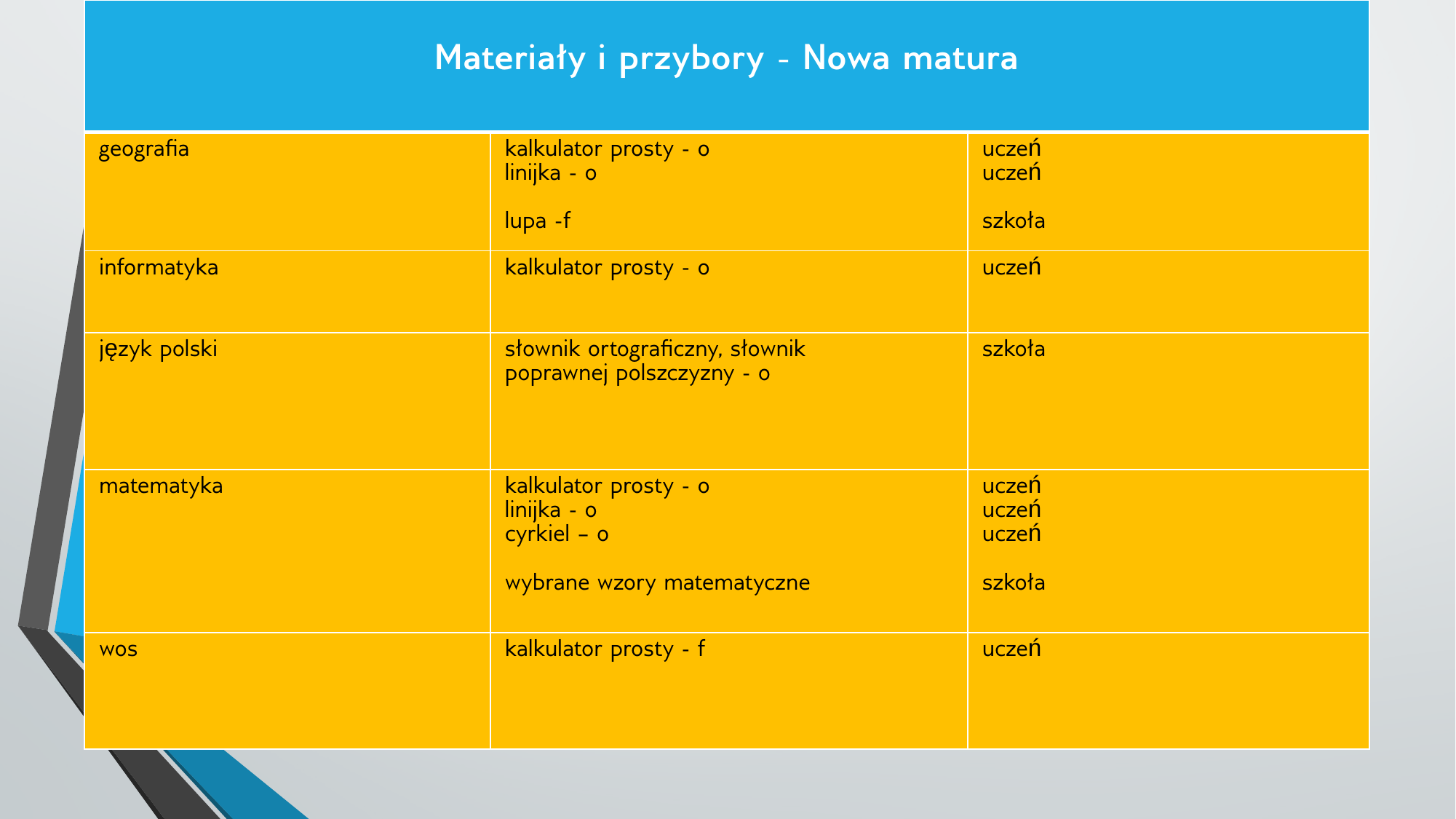

| Materiały i przybory - Nowa matura |  |  |
| --- | --- | --- |
| geografia | kalkulator prosty - o linijka - o lupa -f | uczeń uczeń szkoła |
| informatyka | kalkulator prosty - o | uczeń |
| język polski | słownik ortograficzny, słownik poprawnej polszczyzny - o | szkoła |
| matematyka | kalkulator prosty - o linijka - o cyrkiel – o wybrane wzory matematyczne | uczeń uczeń uczeń szkoła |
| wos | kalkulator prosty - f | uczeń |
#